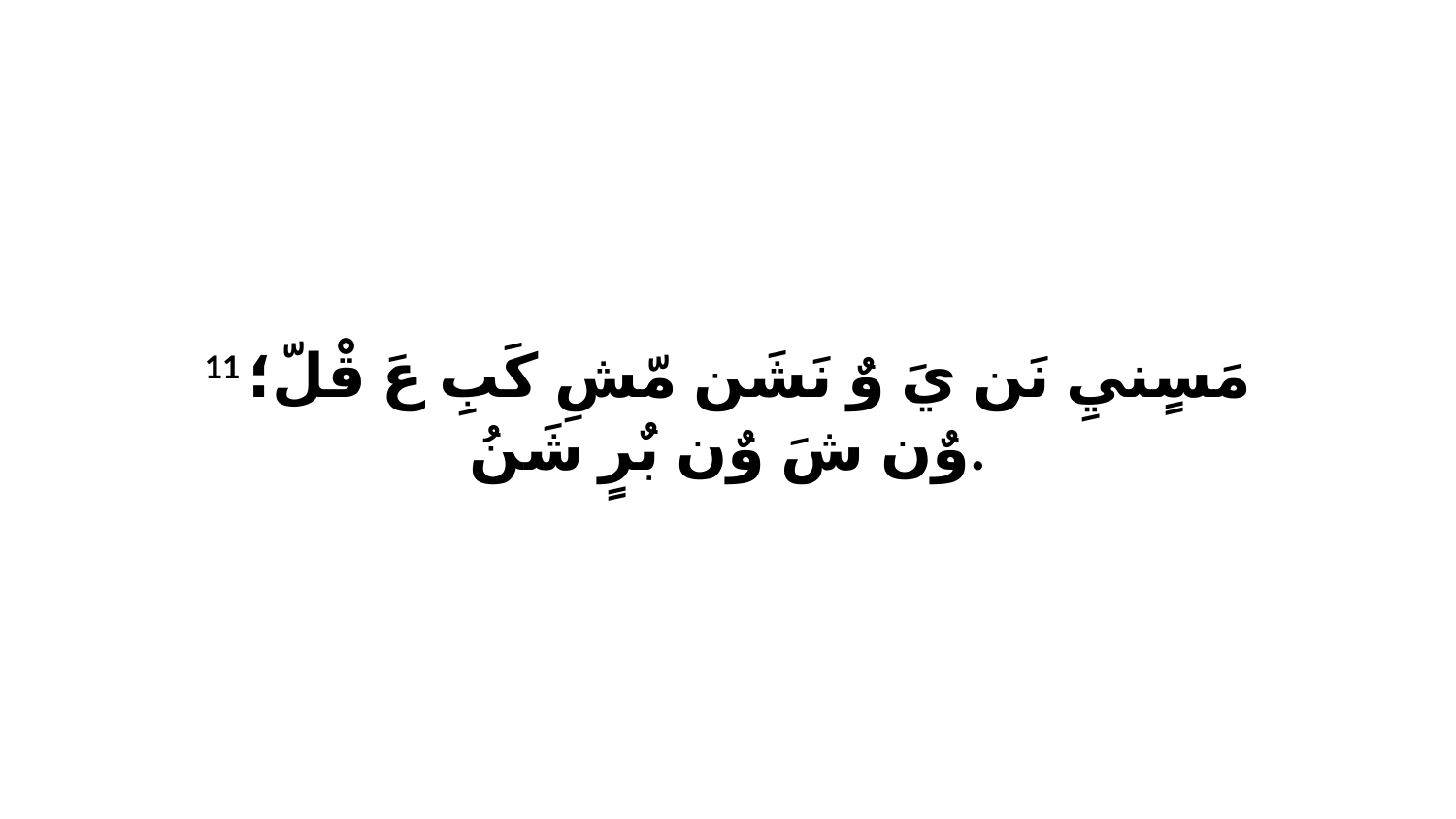

11 مَسٍنيِ نَن يَ وٌ نَشَن مّشِ كَبِ عَ قْلّ؛ وٌن شَ وٌن بٌرٍ شَنُ.